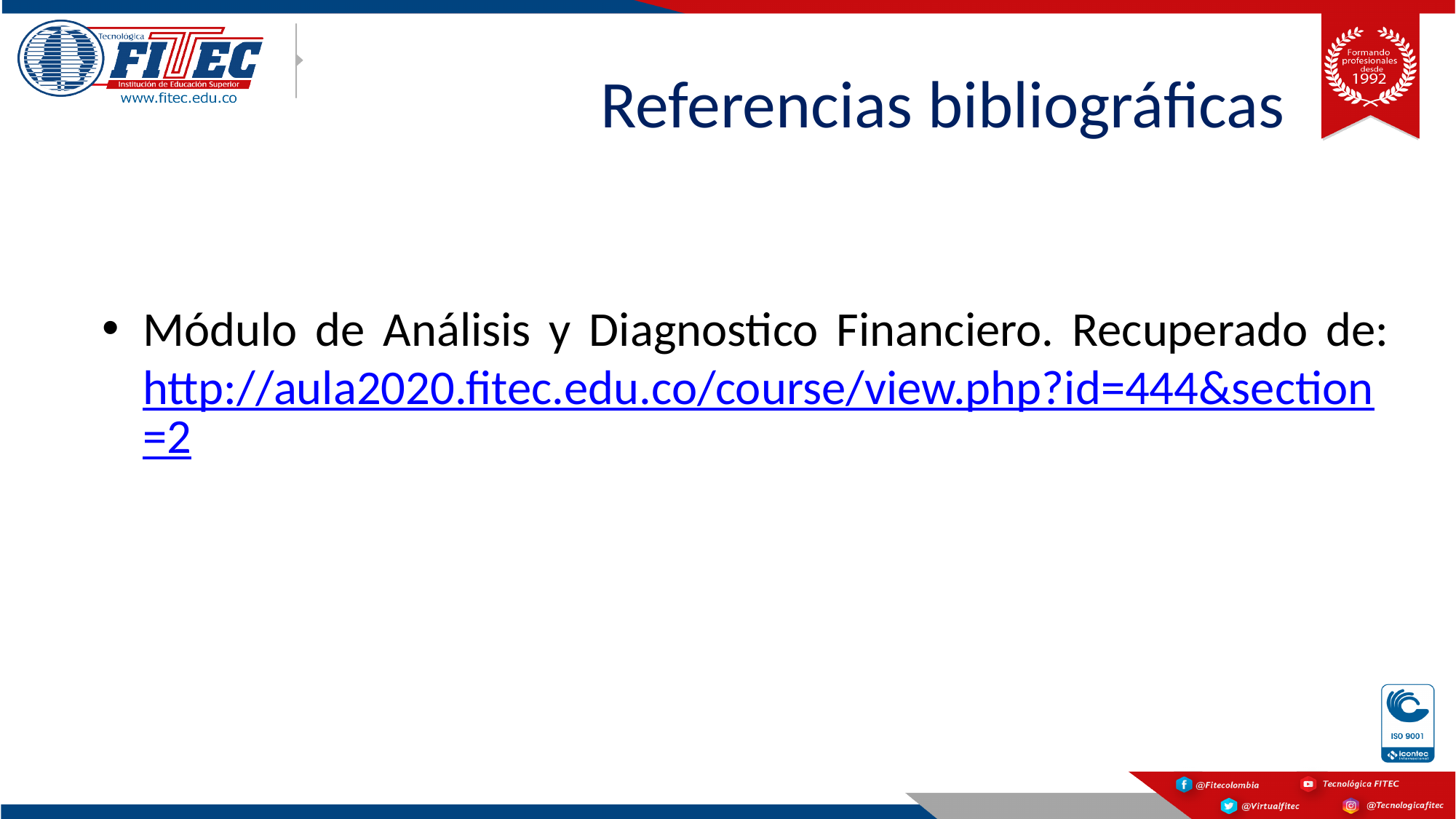

# Referencias bibliográficas

Módulo de Análisis y Diagnostico Financiero. Recuperado de: http://aula2020.fitec.edu.co/course/view.php?id=444&section=2